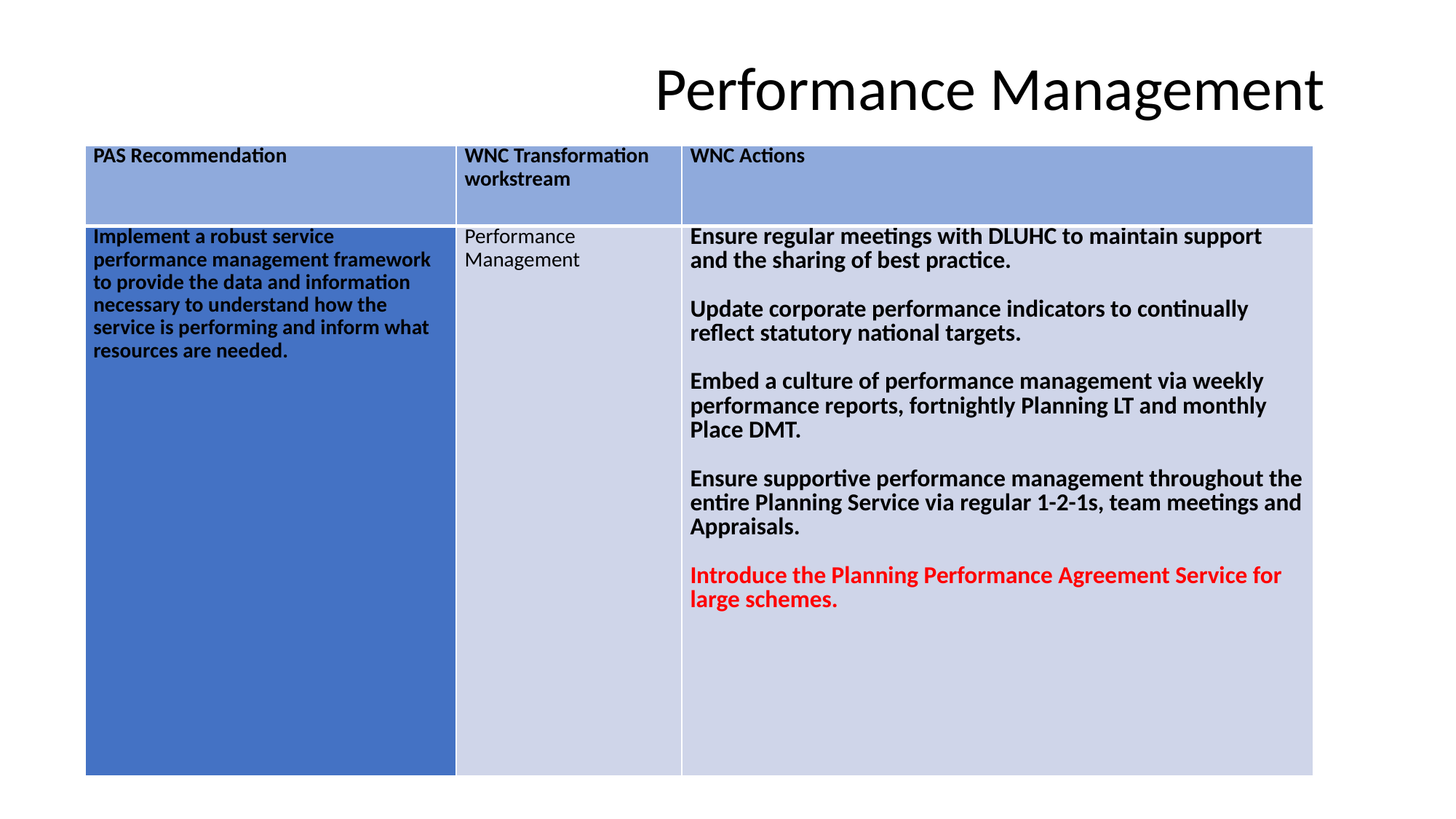

# Performance Management
| PAS Recommendation | WNC Transformation workstream | WNC Actions |
| --- | --- | --- |
| Implement a robust service performance management framework to provide the data and information necessary to understand how the service is performing and inform what resources are needed. | Performance Management | Ensure regular meetings with DLUHC to maintain support and the sharing of best practice.   Update corporate performance indicators to continually reflect statutory national targets.   Embed a culture of performance management via weekly performance reports, fortnightly Planning LT and monthly Place DMT.   Ensure supportive performance management throughout the entire Planning Service via regular 1-2-1s, team meetings and Appraisals.   Introduce the Planning Performance Agreement Service for large schemes. |